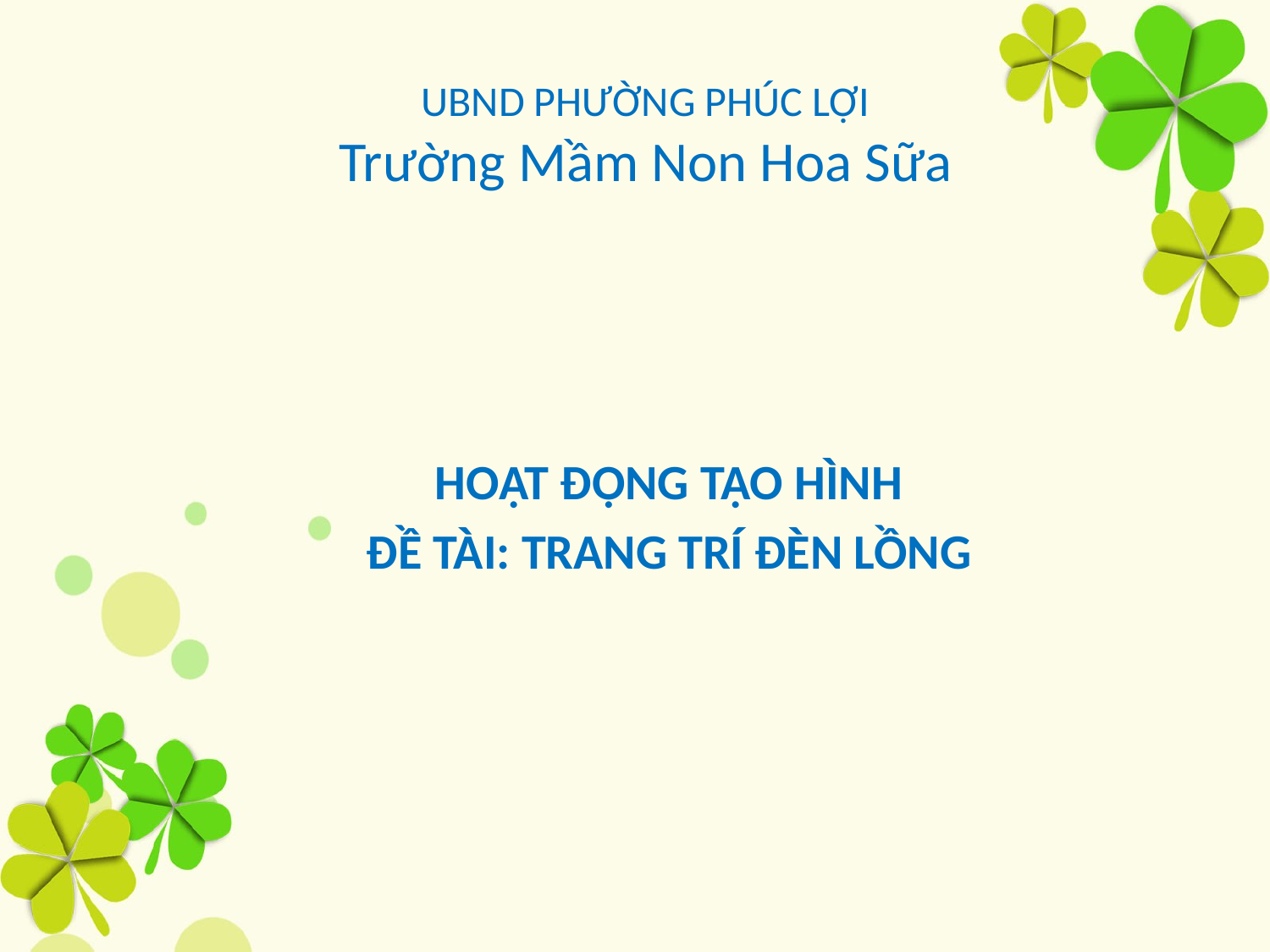

# UBND PHƯỜNG PHÚC LỢI Trường Mầm Non Hoa Sữa

HOẠT ĐỘNG TẠO HÌNH
ĐỀ TÀI: TRANG TRÍ ĐÈN LỒNG